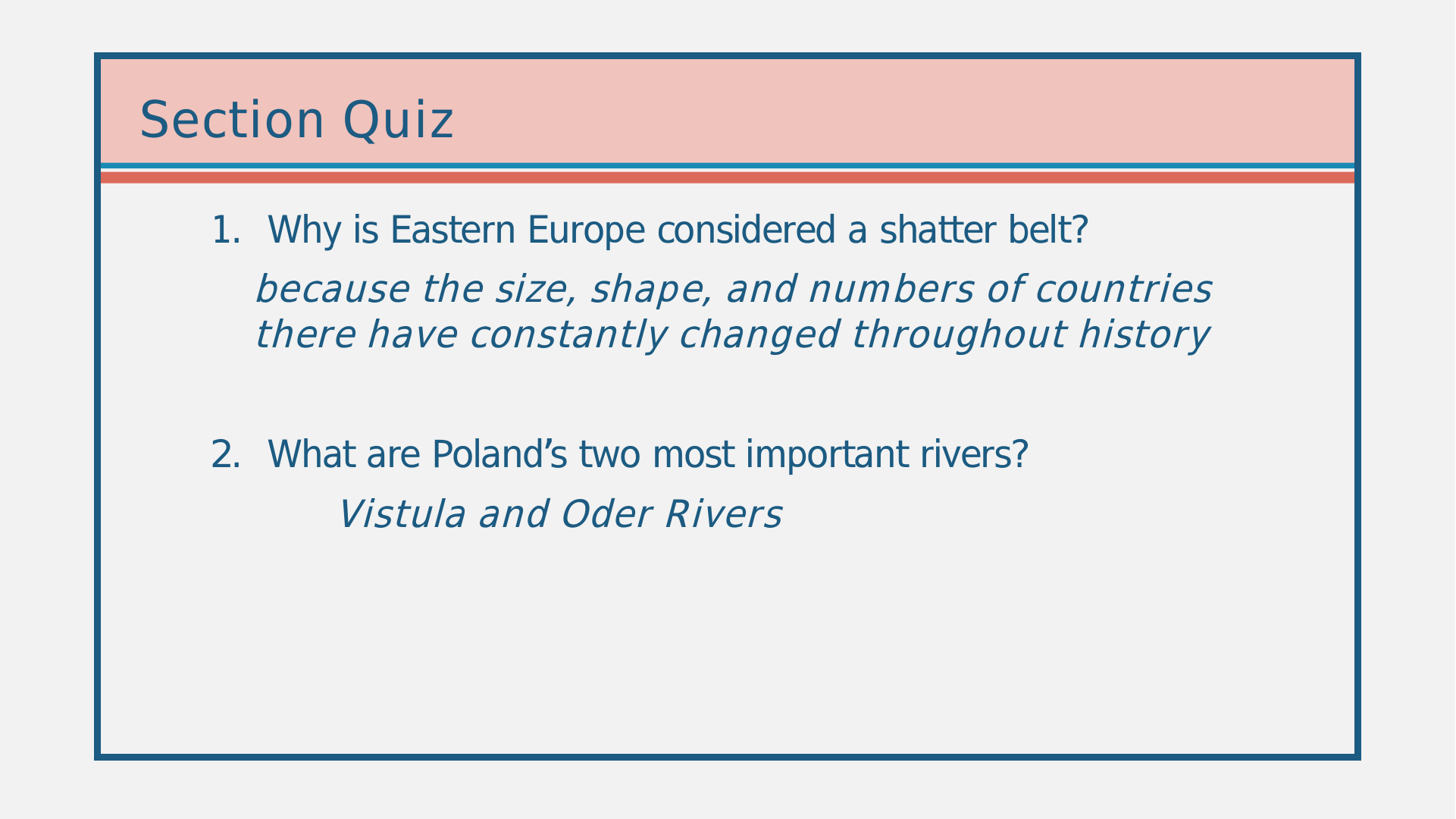

Why is Eastern Europe considered a shatter belt?
	because the size, shape, and numbers of countries   there have constantly changed throughout history

What are Poland’s two most important rivers?
	 Vistula and Oder Rivers